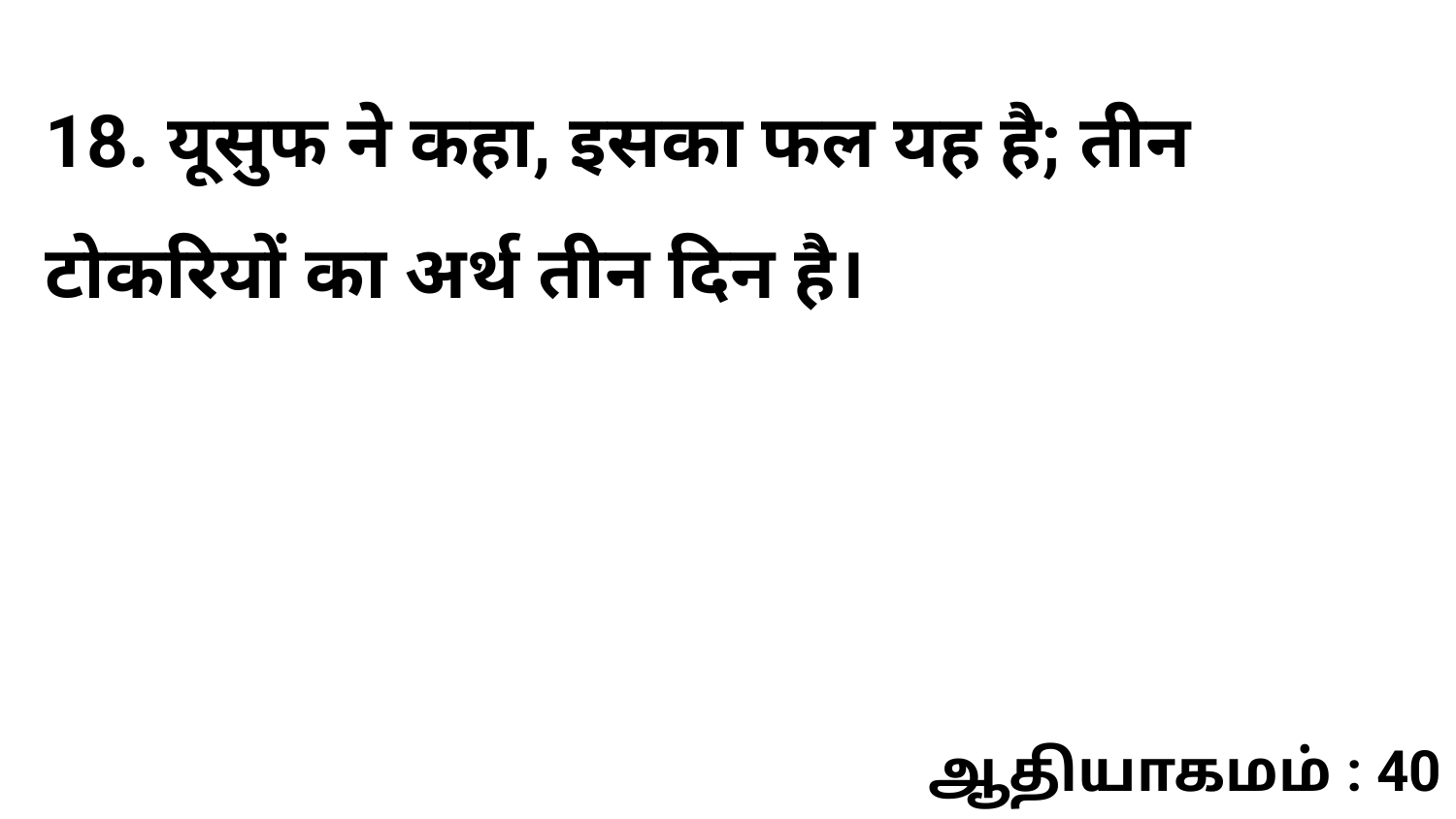

18. यूसुफ ने कहा, इसका फल यह है; तीन टोकरियों का अर्थ तीन दिन है।
ஆதியாகமம் : 40